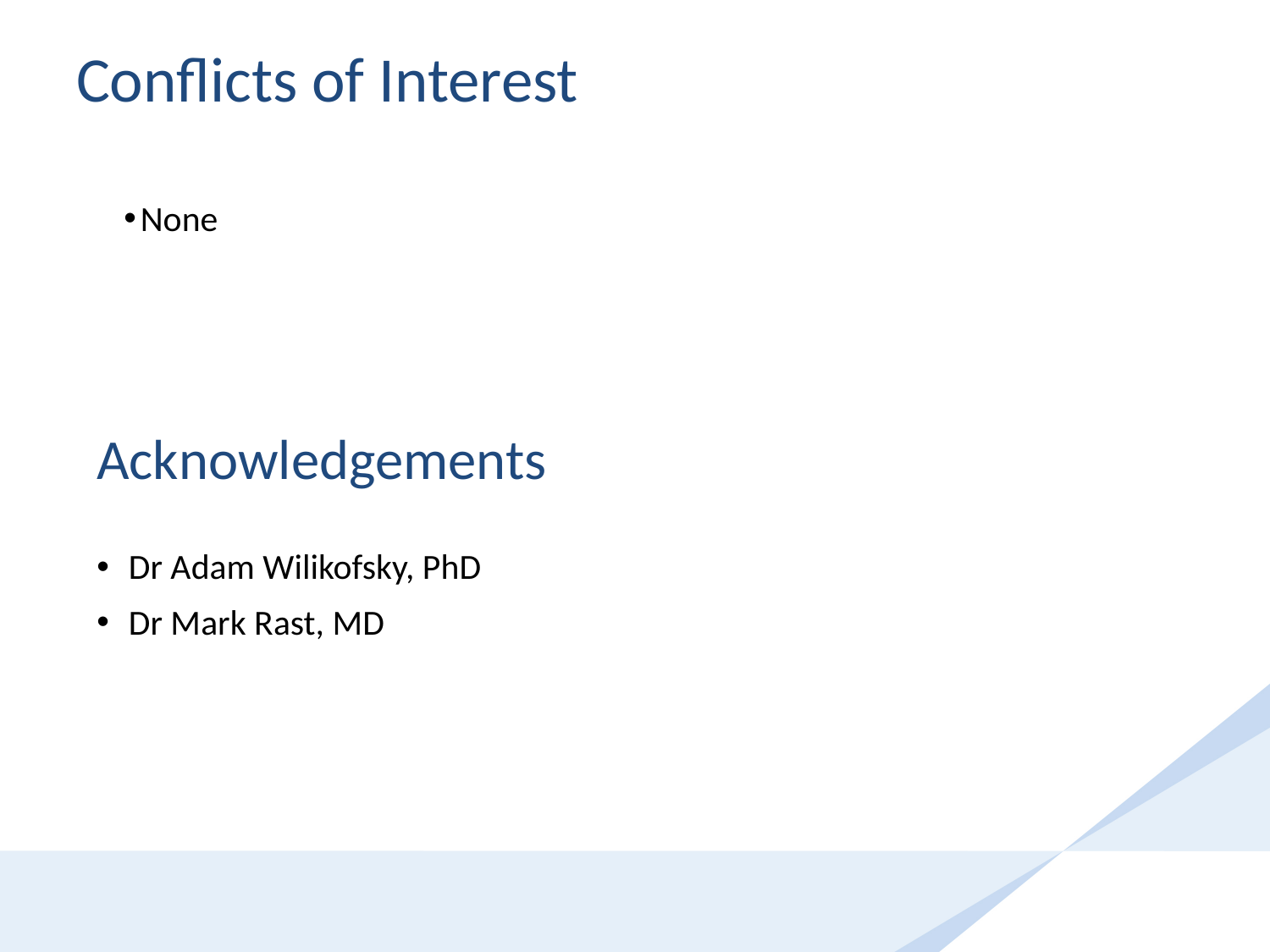

# Conflicts of Interest
None
Acknowledgements
Dr Adam Wilikofsky, PhD
Dr Mark Rast, MD